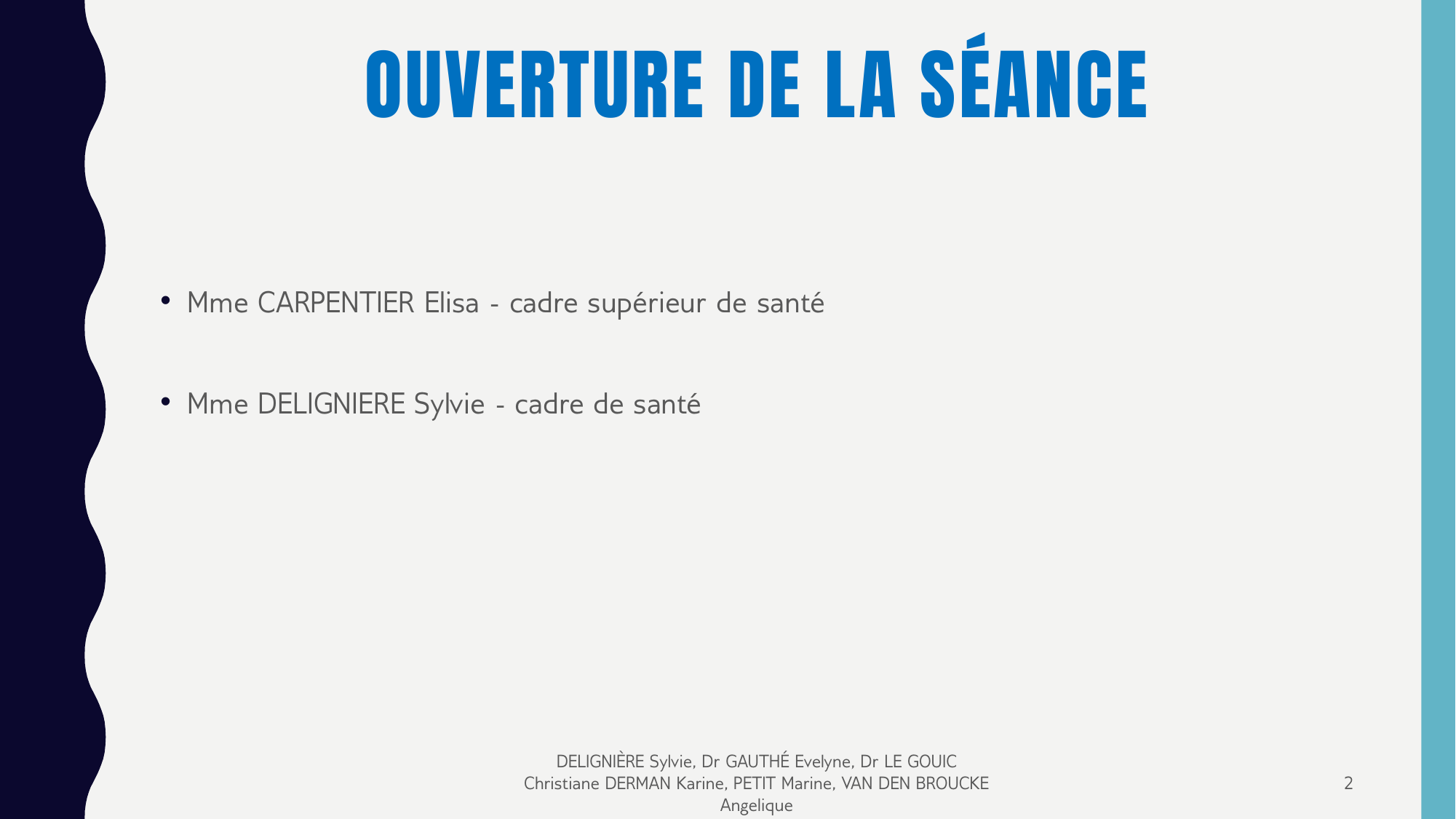

# Ouverture de la séance
Mme CARPENTIER Elisa - cadre supérieur de santé

Mme DELIGNIERE Sylvie - cadre de santé
DELIGNIÈRE Sylvie, Dr GAUTHÉ Evelyne, Dr LE GOUIC Christiane DERMAN Karine, PETIT Marine, VAN DEN BROUCKE Angelique
2